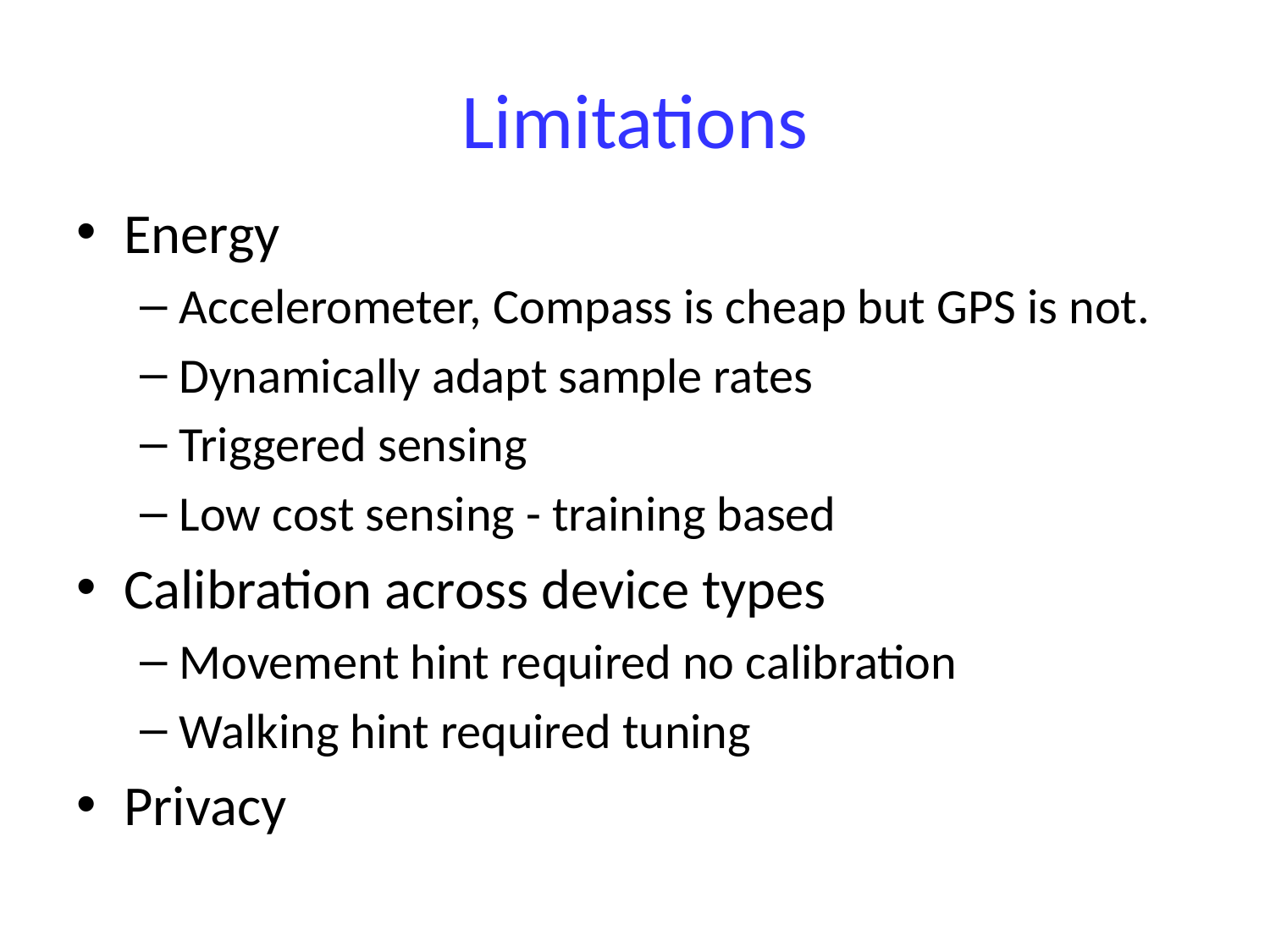

# Limitations
Energy
Accelerometer, Compass is cheap but GPS is not.
Dynamically adapt sample rates
Triggered sensing
Low cost sensing - training based
Calibration across device types
Movement hint required no calibration
Walking hint required tuning
Privacy